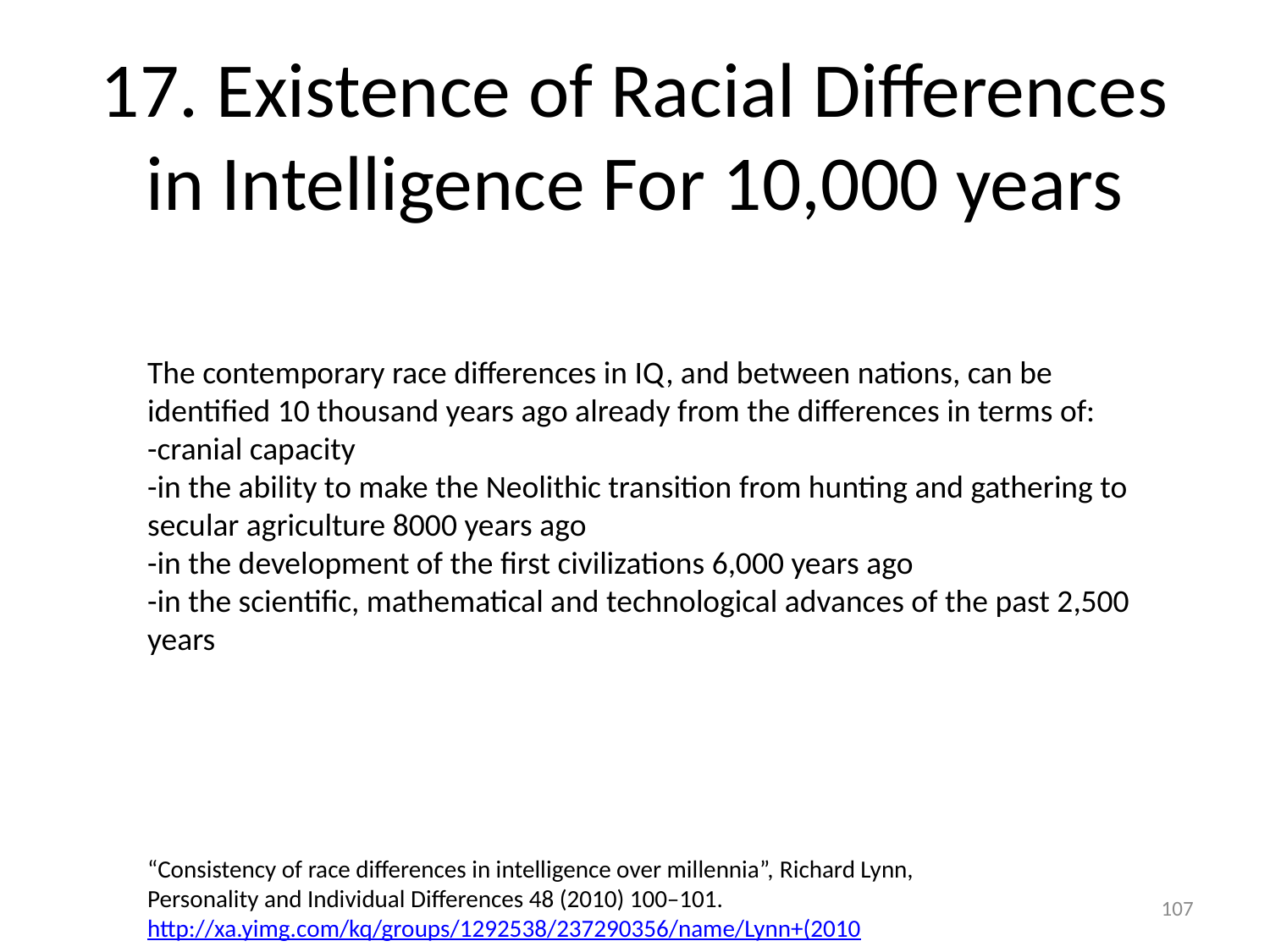

# 17. Existence of Racial Differences in Intelligence For 10,000 years
The contemporary race differences in IQ, and between nations, can be identified 10 thousand years ago already from the differences in terms of:
-cranial capacity
-in the ability to make the Neolithic transition from hunting and gathering to secular agriculture 8000 years ago
-in the development of the first civilizations 6,000 years ago
-in the scientific, mathematical and technological advances of the past 2,500 years
“Consistency of race differences in intelligence over millennia”, Richard Lynn, Personality and Individual Differences 48 (2010) 100–101.
http://xa.yimg.com/kq/groups/1292538/237290356/name/Lynn+(2010
107